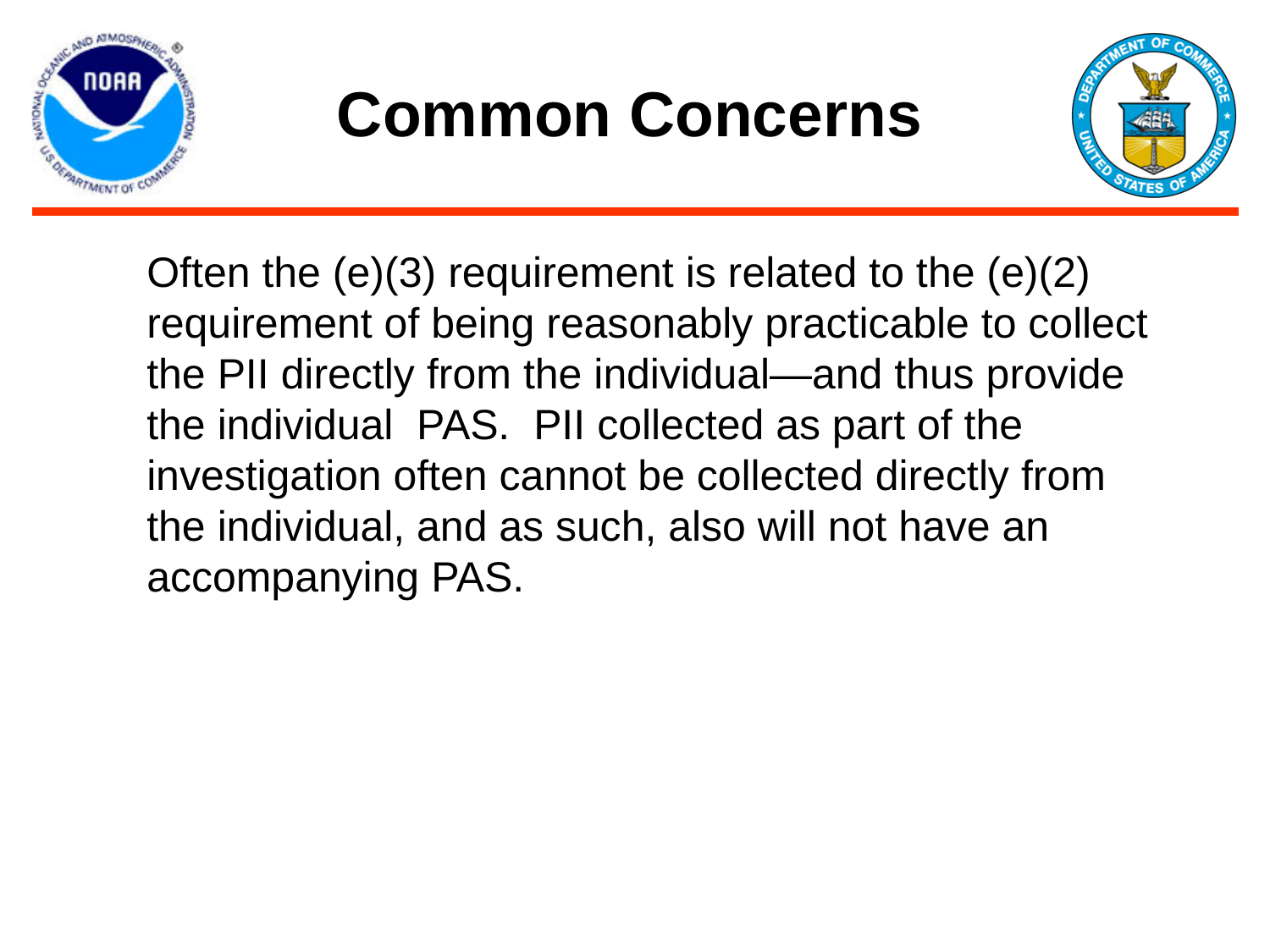

# Common Concerns
Often the (e)(3) requirement is related to the (e)(2) requirement of being reasonably practicable to collect the PII directly from the individual—and thus provide the individual  PAS.  PII collected as part of the investigation often cannot be collected directly from the individual, and as such, also will not have an accompanying PAS.